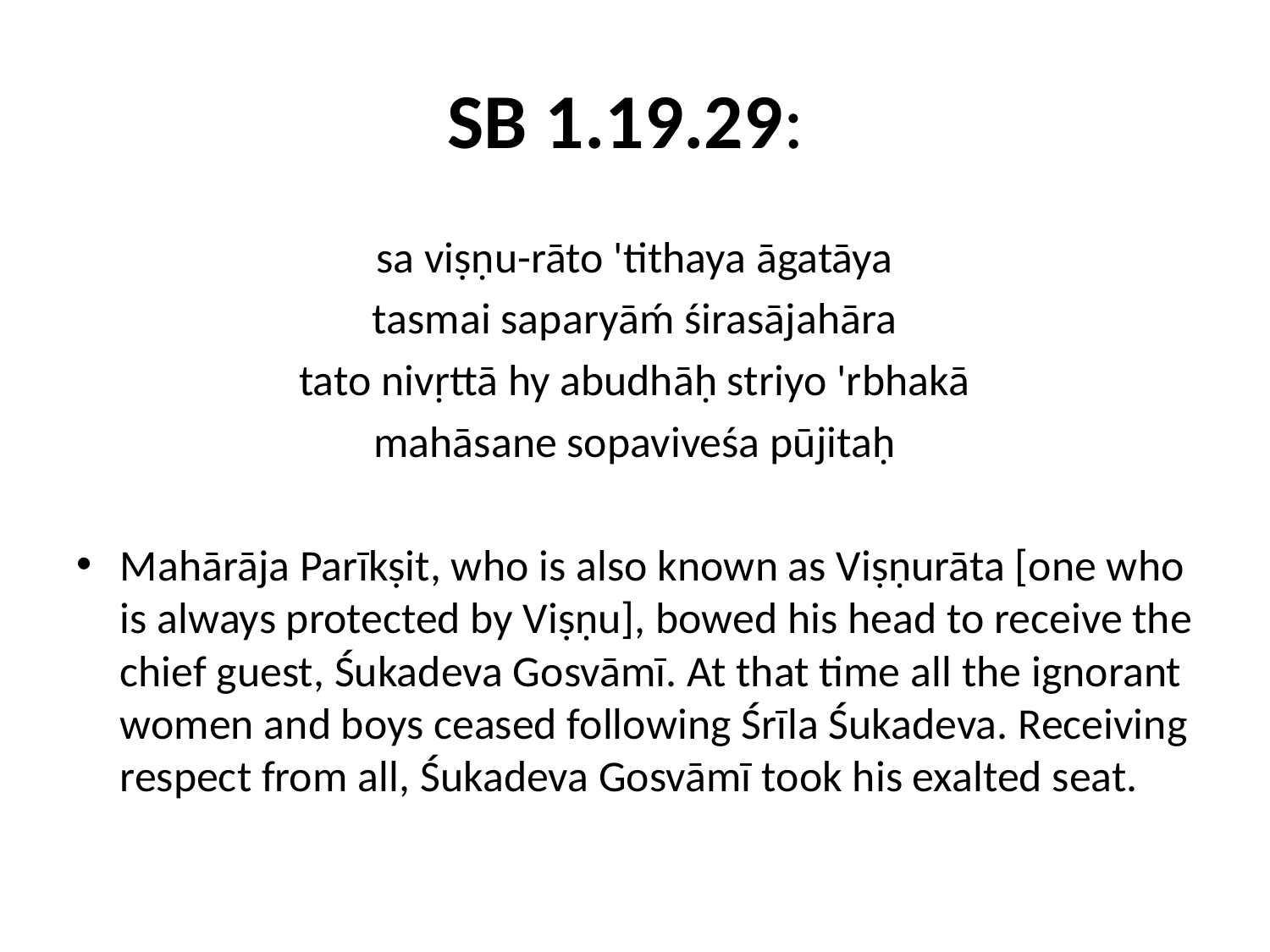

# SB 1.19.29:
sa viṣṇu-rāto 'tithaya āgatāya
tasmai saparyāḿ śirasājahāra
tato nivṛttā hy abudhāḥ striyo 'rbhakā
mahāsane sopaviveśa pūjitaḥ

Mahārāja Parīkṣit, who is also known as Viṣṇurāta [one who is always protected by Viṣṇu], bowed his head to receive the chief guest, Śukadeva Gosvāmī. At that time all the ignorant women and boys ceased following Śrīla Śukadeva. Receiving respect from all, Śukadeva Gosvāmī took his exalted seat.